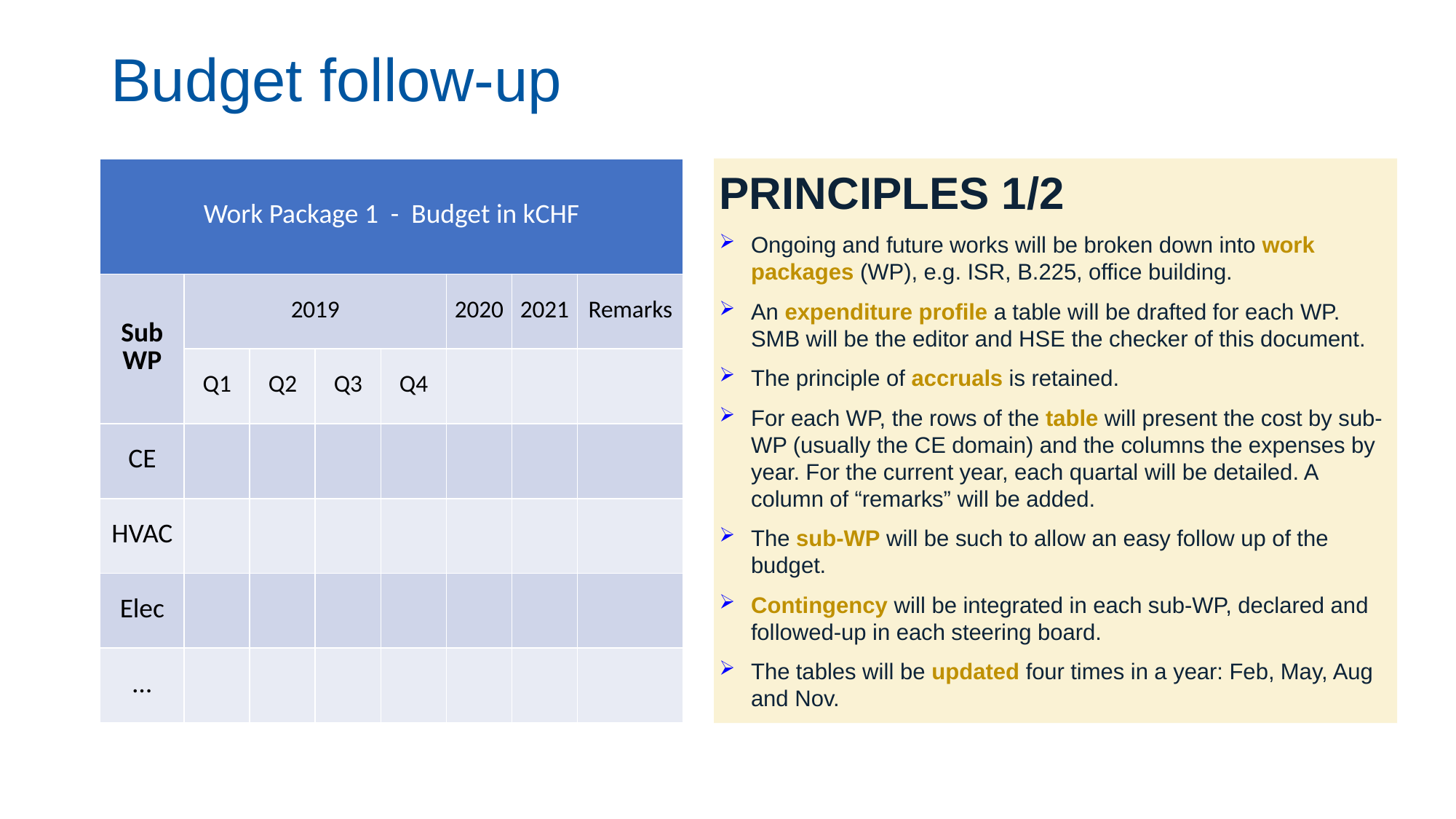

Budget follow-up
| Work Package 1 - Budget in kCHF |  |  |  |  |  |  |  |
| --- | --- | --- | --- | --- | --- | --- | --- |
| Sub WP | 2019 |  |  |  | 2020 | 2021 | Remarks |
|  | Q1 | Q2 | Q3 | Q4 |  |  |  |
| CE |  |  |  |  |  |  |  |
| HVAC |  |  |  |  |  |  |  |
| Elec |  |  |  |  |  |  |  |
| … |  |  |  |  |  |  |  |
Principles 1/2
Ongoing and future works will be broken down into work packages (WP), e.g. ISR, B.225, office building.
An expenditure profile a table will be drafted for each WP.
SMB will be the editor and HSE the checker of this document.
The principle of accruals is retained.
For each WP, the rows of the table will present the cost by sub-WP (usually the CE domain) and the columns the expenses by year. For the current year, each quartal will be detailed. A column of “remarks” will be added.
The sub-WP will be such to allow an easy follow up of the budget.
Contingency will be integrated in each sub-WP, declared and followed-up in each steering board.
The tables will be updated four times in a year: Feb, May, Aug and Nov.